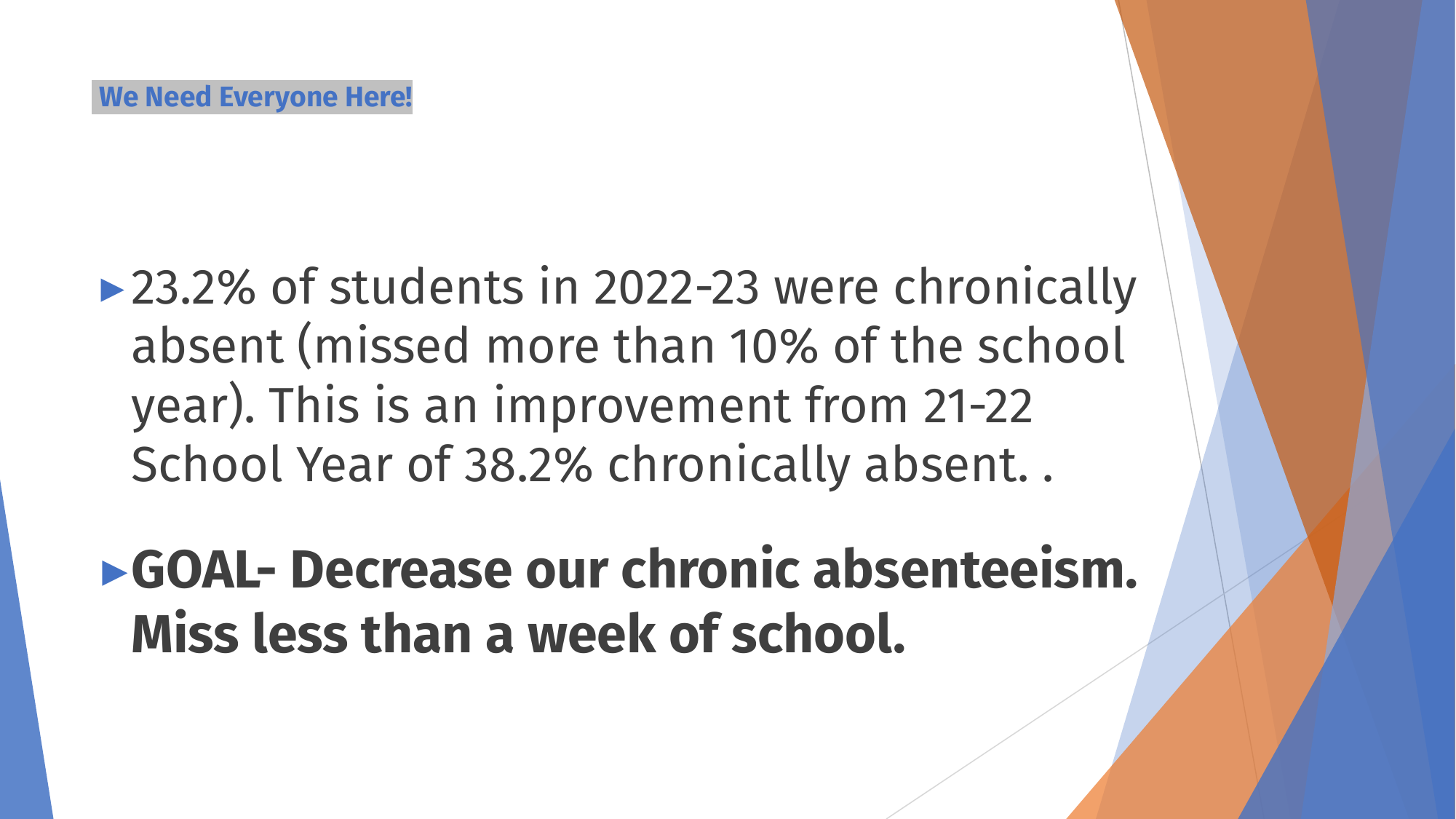

# We Need Everyone Here!

23.2% of students in 2022-23 were chronically absent (missed more than 10% of the school year). This is an improvement from 21-22 School Year of 38.2% chronically absent. .

GOAL- Decrease our chronic absenteeism.  Miss less than a week of school.